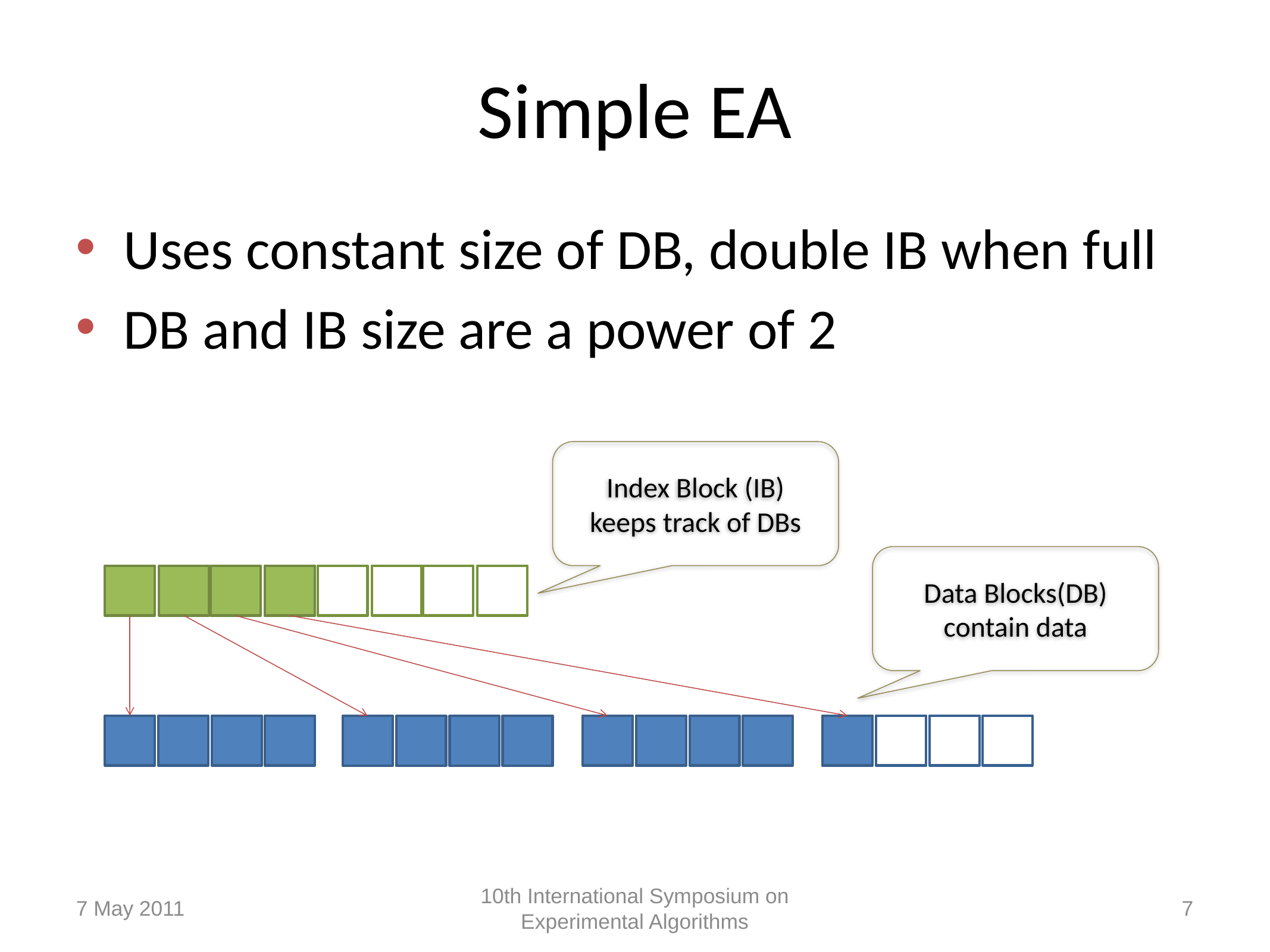

# Simple EA
Uses constant size of DB, double IB when full
DB and IB size are a power of 2
Index Block (IB) keeps track of DBs
Data Blocks(DB) contain data

7 May 2011
10th International Symposium on Experimental Algorithms
7